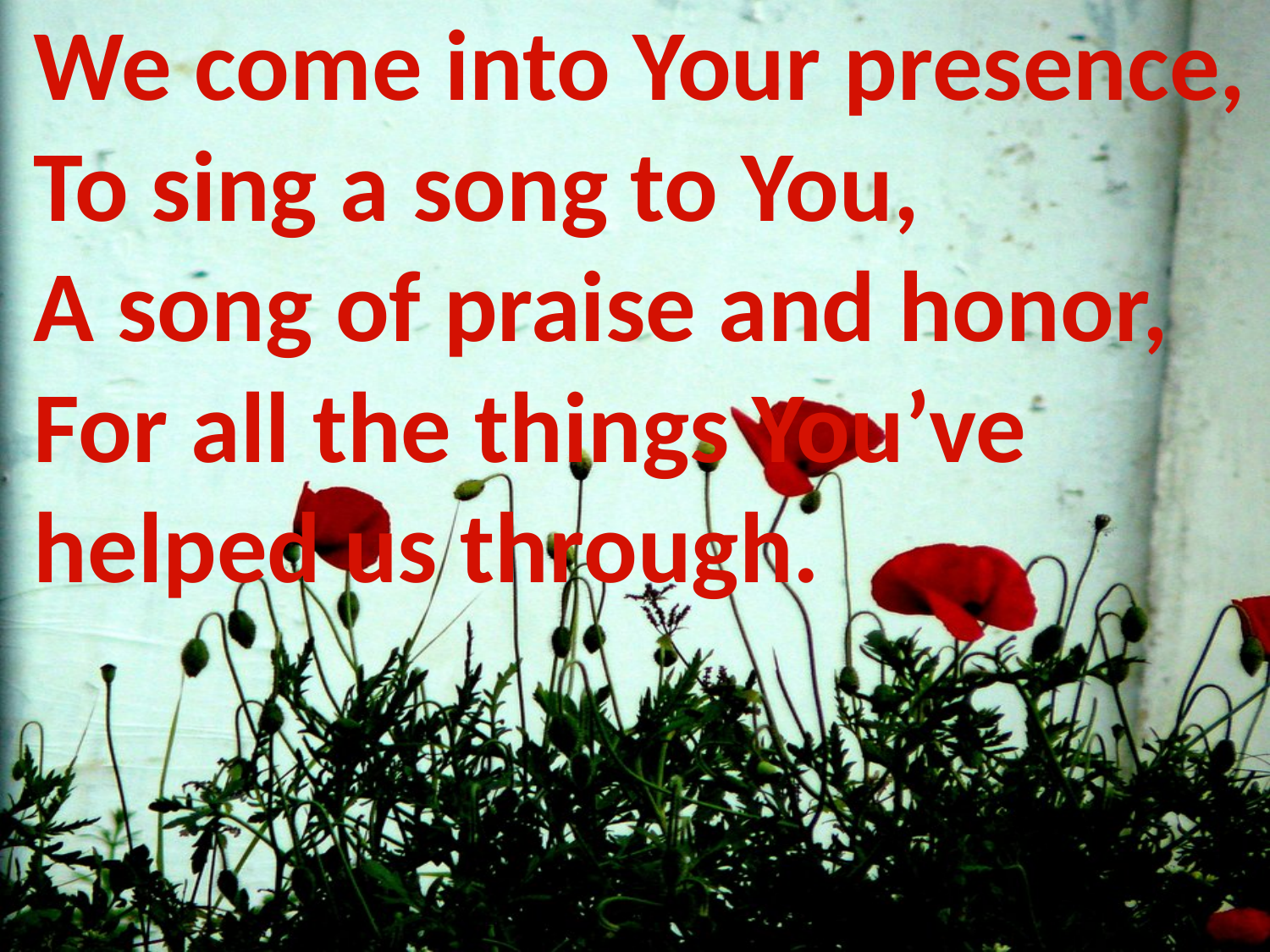

# We come into Your presence, To sing a song to You, A song of praise and honor, For all the things You’ve helped us through.